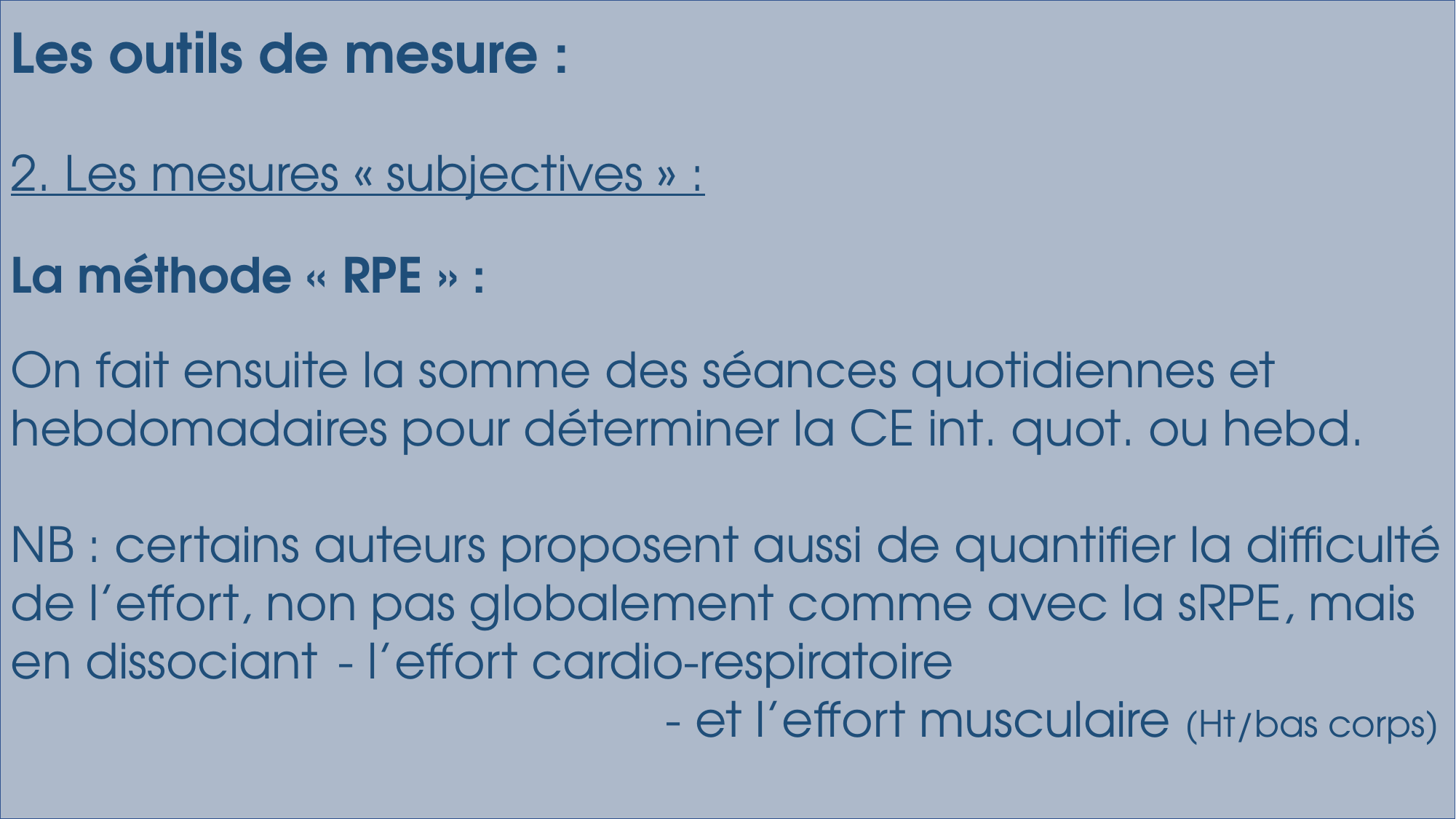

Les outils de mesure :

2. Les mesures « subjectives » :

La méthode « RPE » :

On fait ensuite la somme des séances quotidiennes et hebdomadaires pour déterminer la CE int. quot. ou hebd.

NB : certains auteurs proposent aussi de quantifier la difficulté de l’effort, non pas globalement comme avec la sRPE, mais en dissociant 	- l’effort cardio-respiratoire
						- et l’effort musculaire (Ht/bas corps)